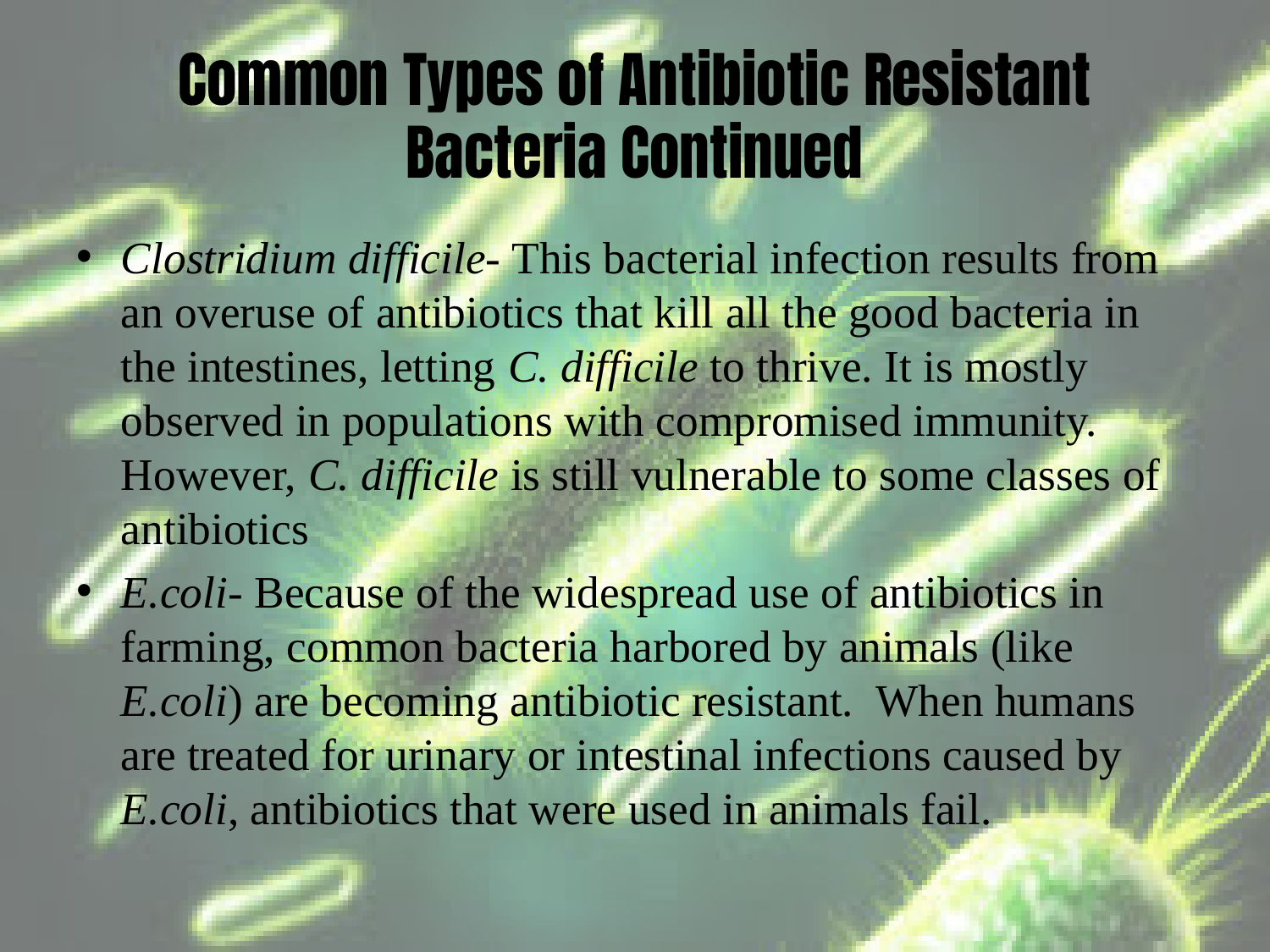

# Common Types of Antibiotic Resistant Bacteria Continued
Clostridium difficile- This bacterial infection results from an overuse of antibiotics that kill all the good bacteria in the intestines, letting C. difficile to thrive. It is mostly observed in populations with compromised immunity. However, C. difficile is still vulnerable to some classes of antibiotics
E.coli- Because of the widespread use of antibiotics in farming, common bacteria harbored by animals (like E.coli) are becoming antibiotic resistant.  When humans are treated for urinary or intestinal infections caused by E.coli, antibiotics that were used in animals fail.